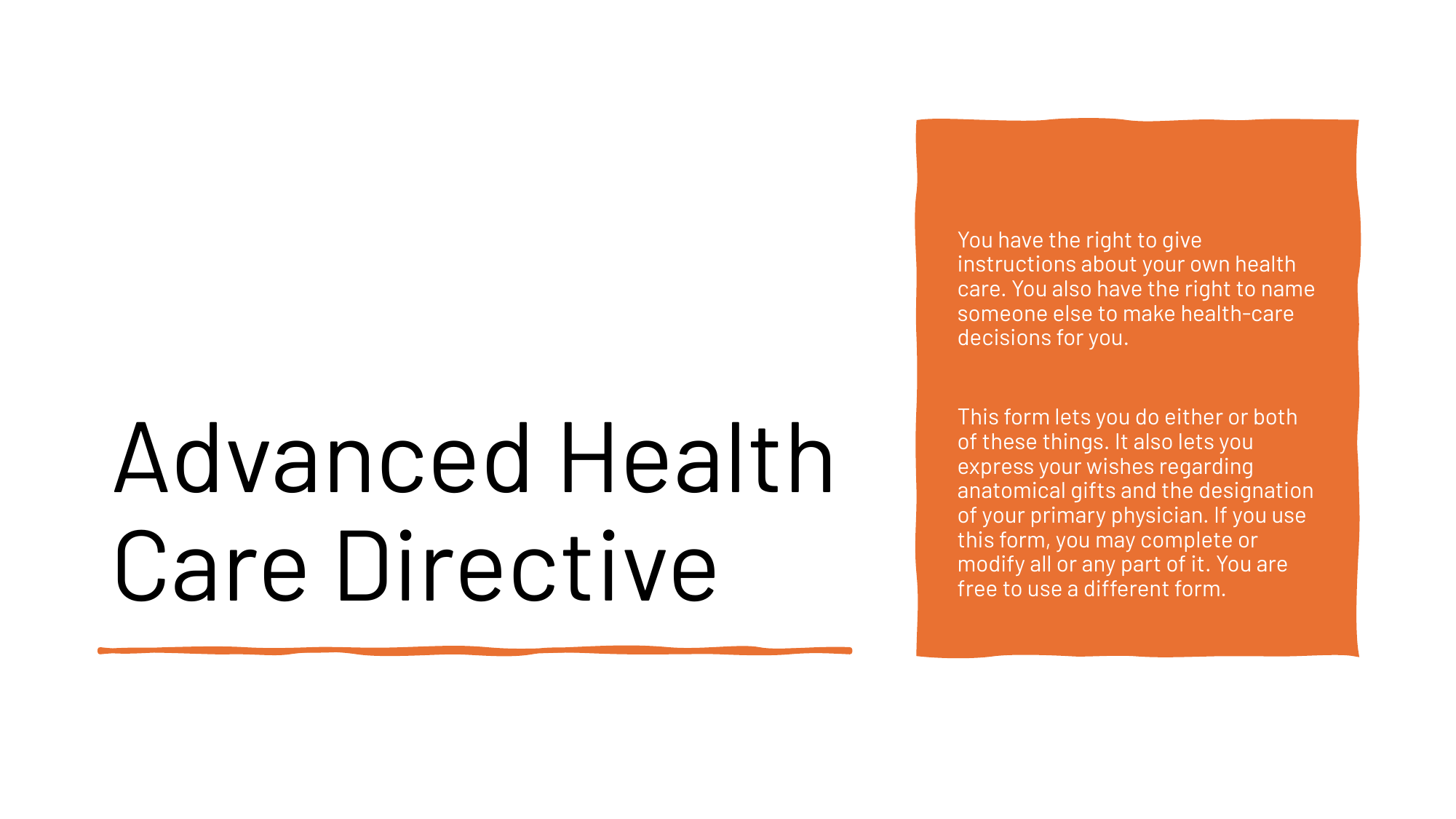

# Advanced Health Care Directive
You have the right to give instructions about your own health care. You also have the right to name someone else to make health-care decisions for you.

This form lets you do either or both of these things. It also lets you express your wishes regarding anatomical gifts and the designation of your primary physician. If you use this form, you may complete or modify all or any part of it. You are free to use a different form.